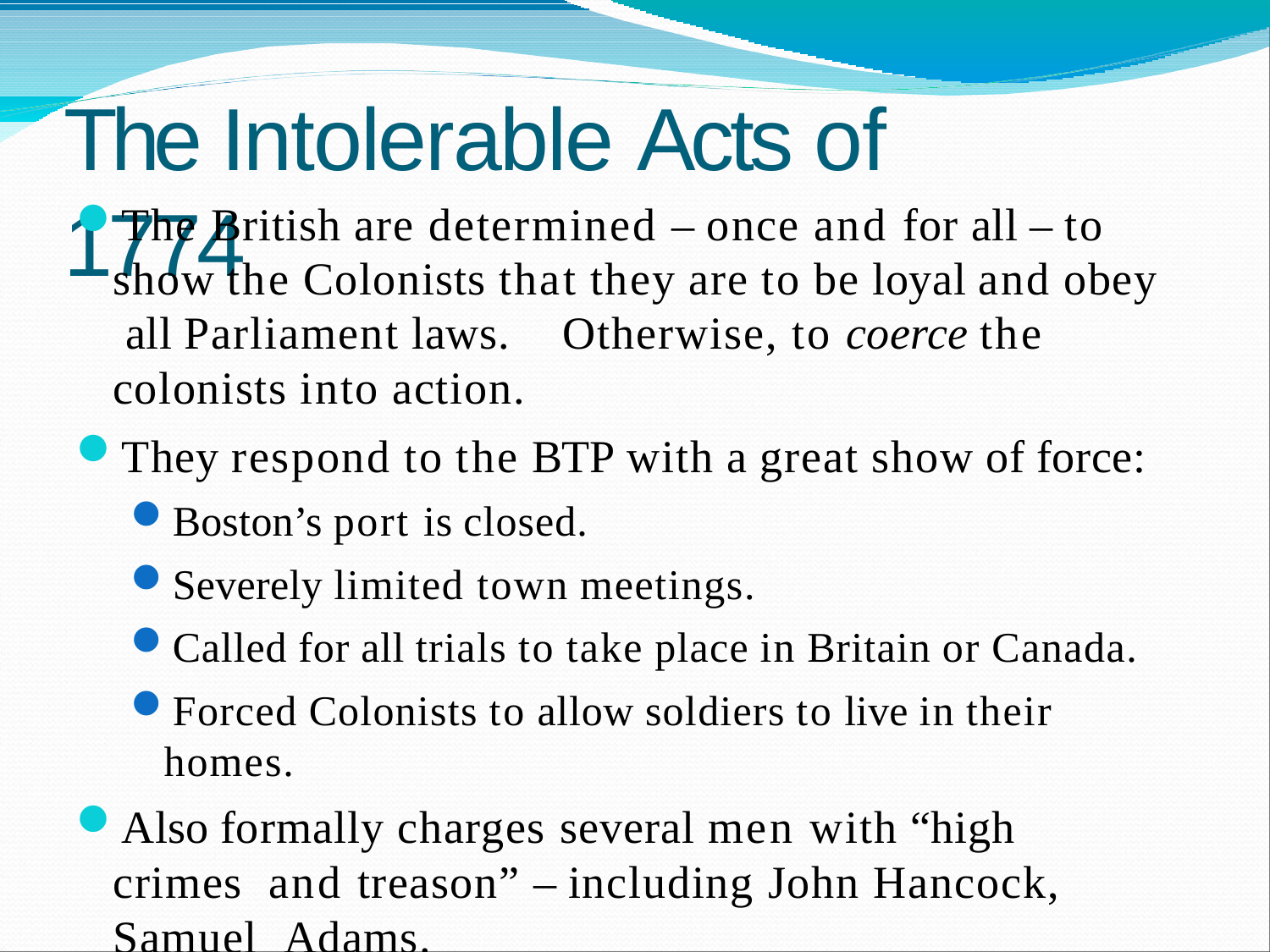

# The Intolerable Acts of 1774
The British are determined – once and for all – to  show the Colonists that they are to be loyal and obey  all Parliament laws.	Otherwise, to coerce the  colonists into action.
They respond to the BTP with a great show of force:
Boston’s port is closed.
Severely limited town meetings.
Called for all trials to take place in Britain or Canada.
Forced Colonists to allow soldiers to live in their homes.
Also formally charges several men with “high crimes  and treason” – including John Hancock, Samuel  Adams.